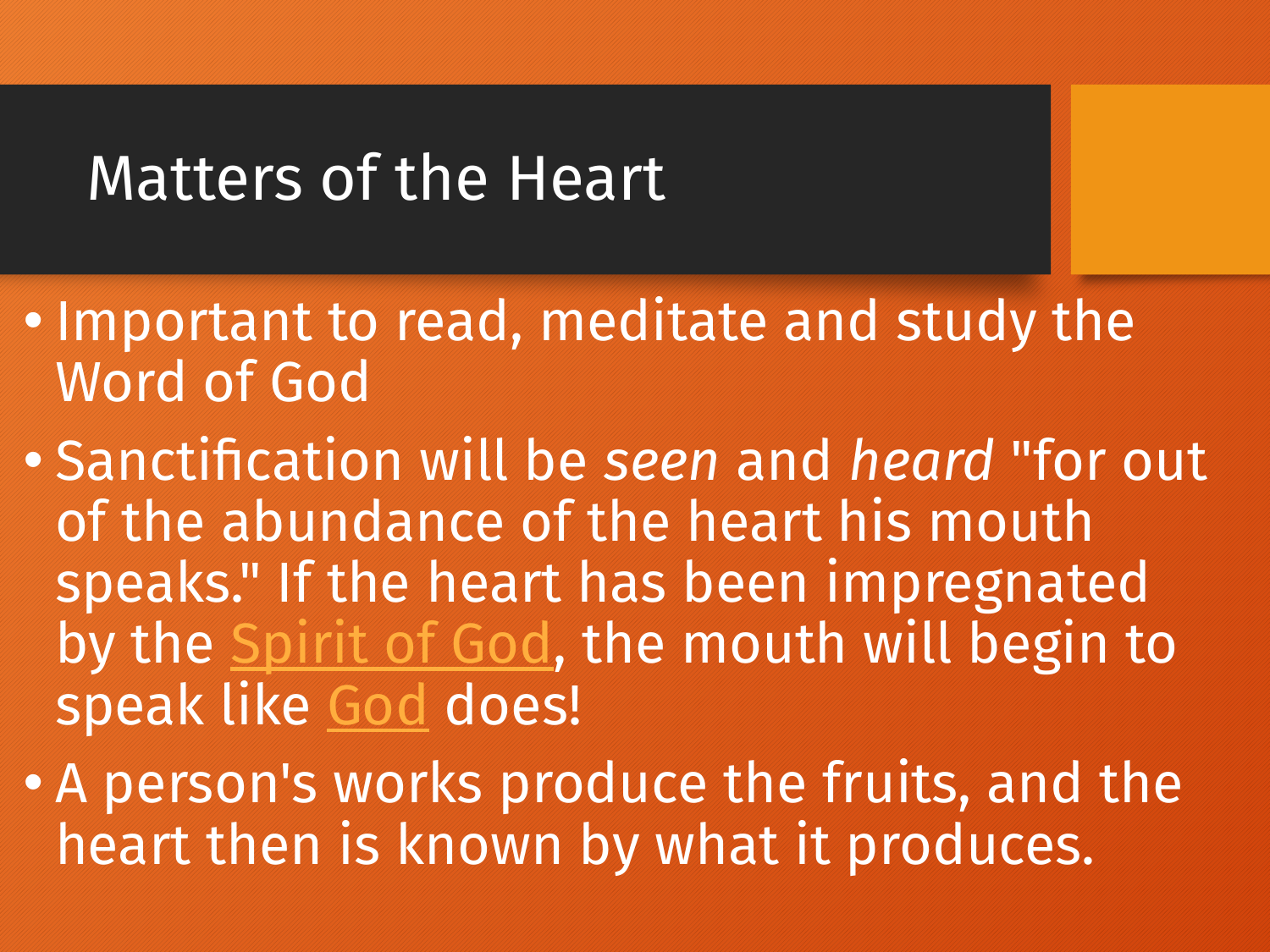

# Matters of the Heart
Important to read, meditate and study the Word of God
Sanctification will be seen and heard "for out of the abundance of the heart his mouth speaks." If the heart has been impregnated by the Spirit of God, the mouth will begin to speak like God does!
A person's works produce the fruits, and the heart then is known by what it produces.